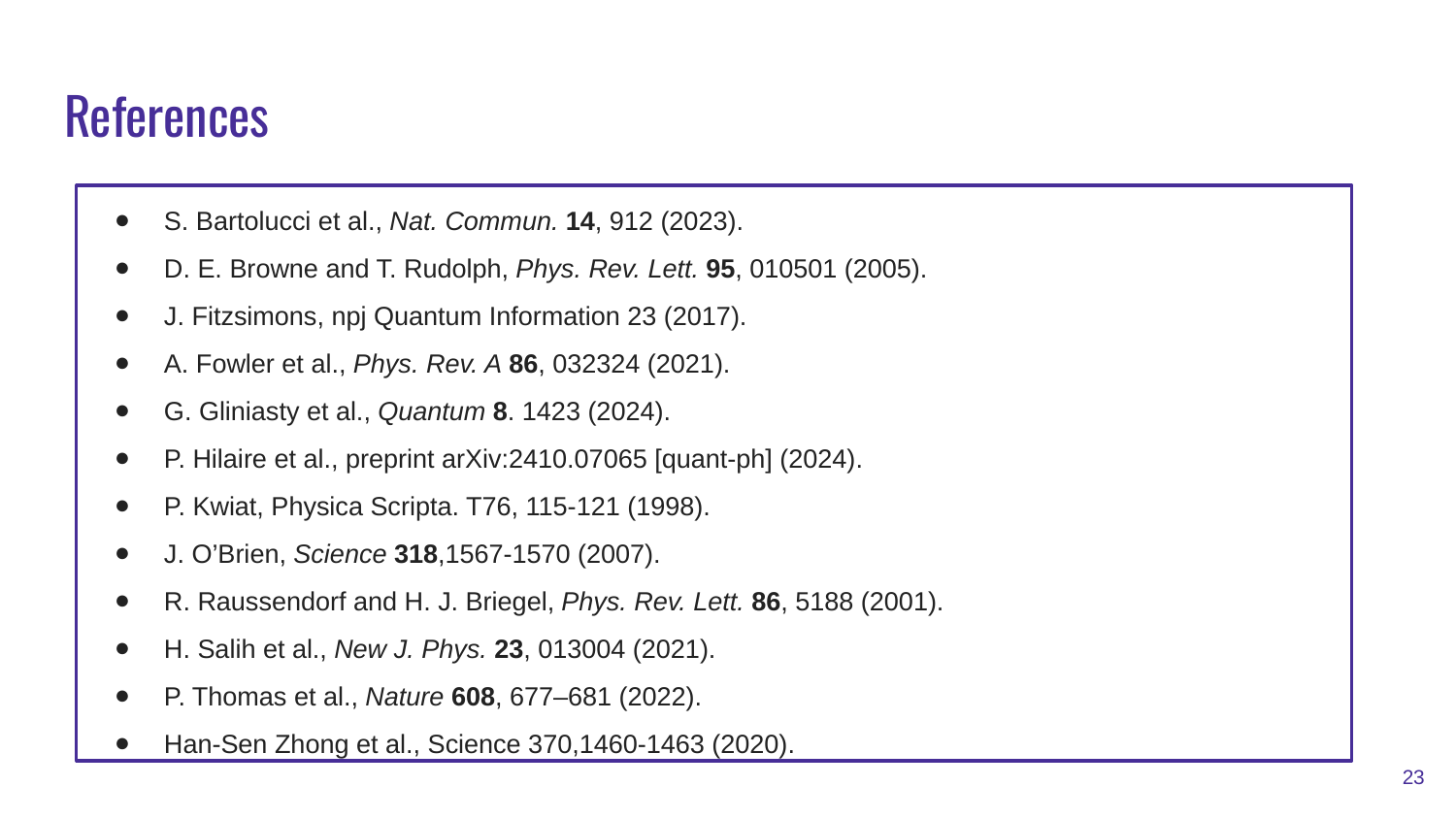

# References
S. Bartolucci et al., Nat. Commun. 14, 912 (2023).
D. E. Browne and T. Rudolph, Phys. Rev. Lett. 95, 010501 (2005).
J. Fitzsimons, npj Quantum Information 23 (2017).
A. Fowler et al., Phys. Rev. A 86, 032324 (2021).
G. Gliniasty et al., Quantum 8. 1423 (2024).
P. Hilaire et al., preprint arXiv:2410.07065 [quant-ph] (2024).
P. Kwiat, Physica Scripta. T76, 115-121 (1998).
J. O’Brien, Science 318,1567-1570 (2007).
R. Raussendorf and H. J. Briegel, Phys. Rev. Lett. 86, 5188 (2001).
H. Salih et al., New J. Phys. 23, 013004 (2021).
P. Thomas et al., Nature 608, 677–681 (2022).
Han-Sen Zhong et al., Science 370,1460-1463 (2020).
23